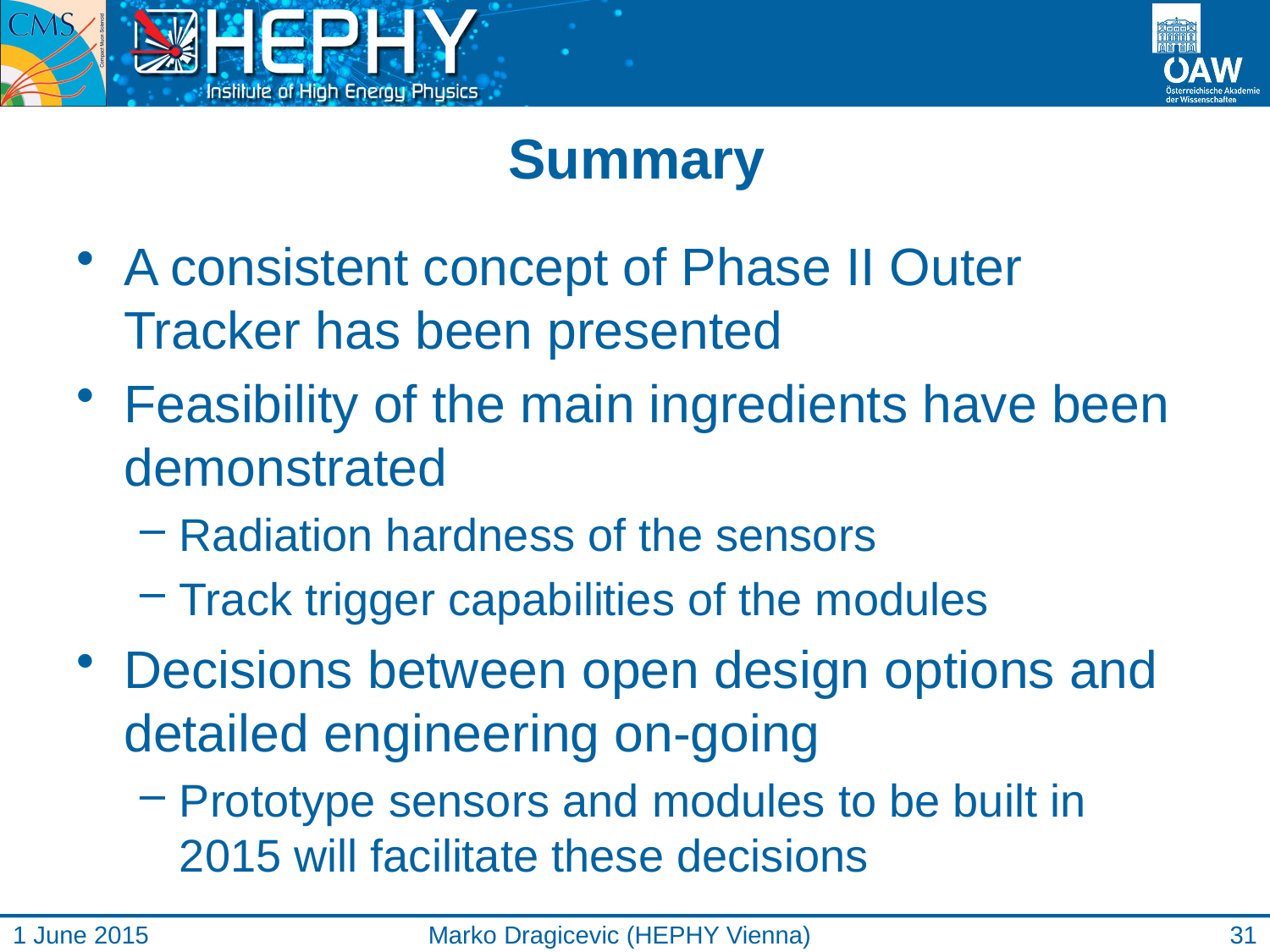

# Summary
A consistent concept of Phase II Outer Tracker has been presented
Feasibility of the main ingredients have been demonstrated
Radiation hardness of the sensors
Track trigger capabilities of the modules
Decisions between open design options and detailed engineering on-going
Prototype sensors and modules to be built in 2015 will facilitate these decisions
1 June 2015
Marko Dragicevic (HEPHY Vienna)
31